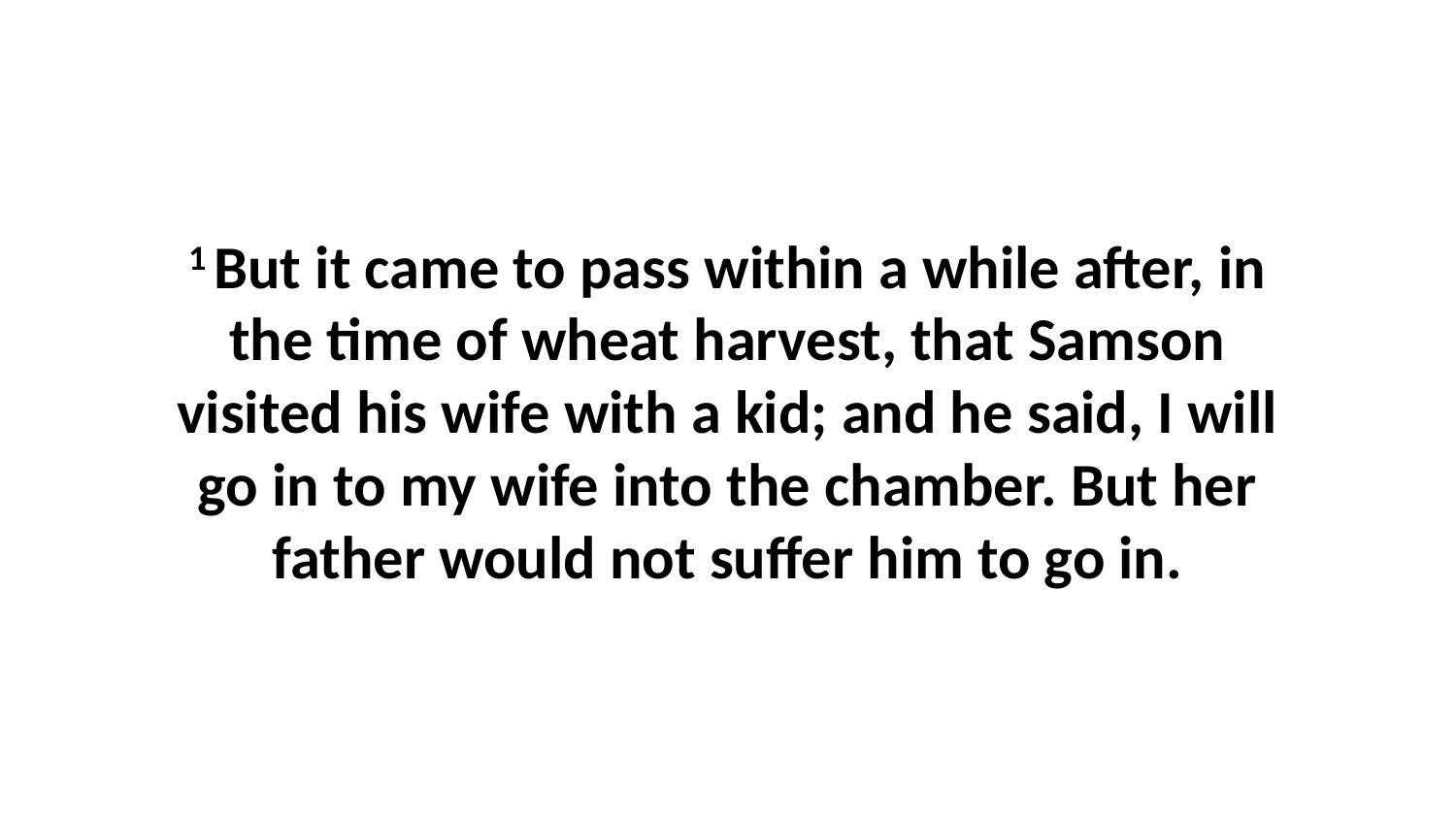

1 But it came to pass within a while after, in the time of wheat harvest, that Samson visited his wife with a kid; and he said, I will go in to my wife into the chamber. But her father would not suffer him to go in.